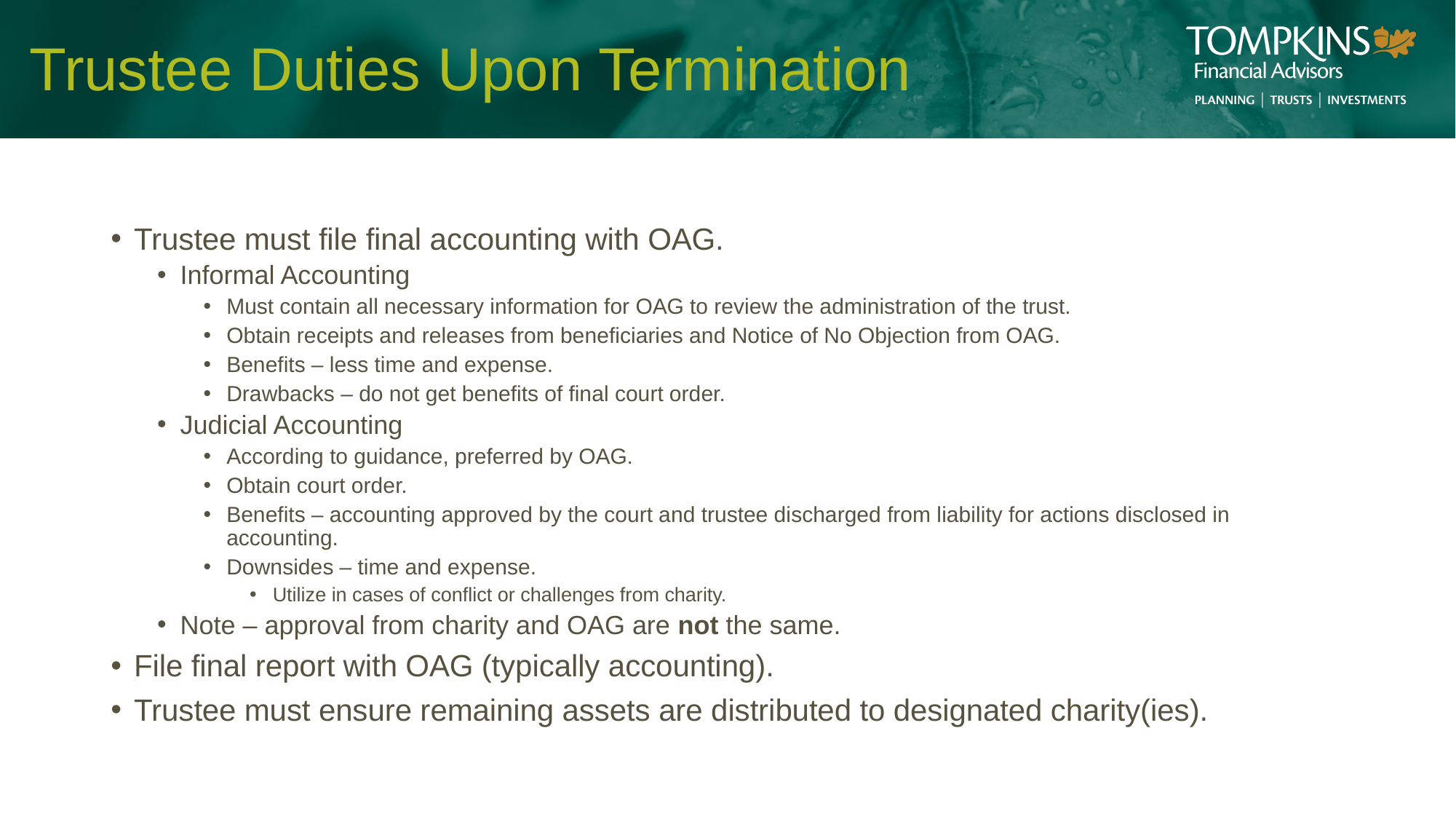

# Trustee Duties Upon Termination
Trustee must file final accounting with OAG.
Informal Accounting
Must contain all necessary information for OAG to review the administration of the trust.
Obtain receipts and releases from beneficiaries and Notice of No Objection from OAG.
Benefits – less time and expense.
Drawbacks – do not get benefits of final court order.
Judicial Accounting
According to guidance, preferred by OAG.
Obtain court order.
Benefits – accounting approved by the court and trustee discharged from liability for actions disclosed in accounting.
Downsides – time and expense.
Utilize in cases of conflict or challenges from charity.
Note – approval from charity and OAG are not the same.
File final report with OAG (typically accounting).
Trustee must ensure remaining assets are distributed to designated charity(ies).